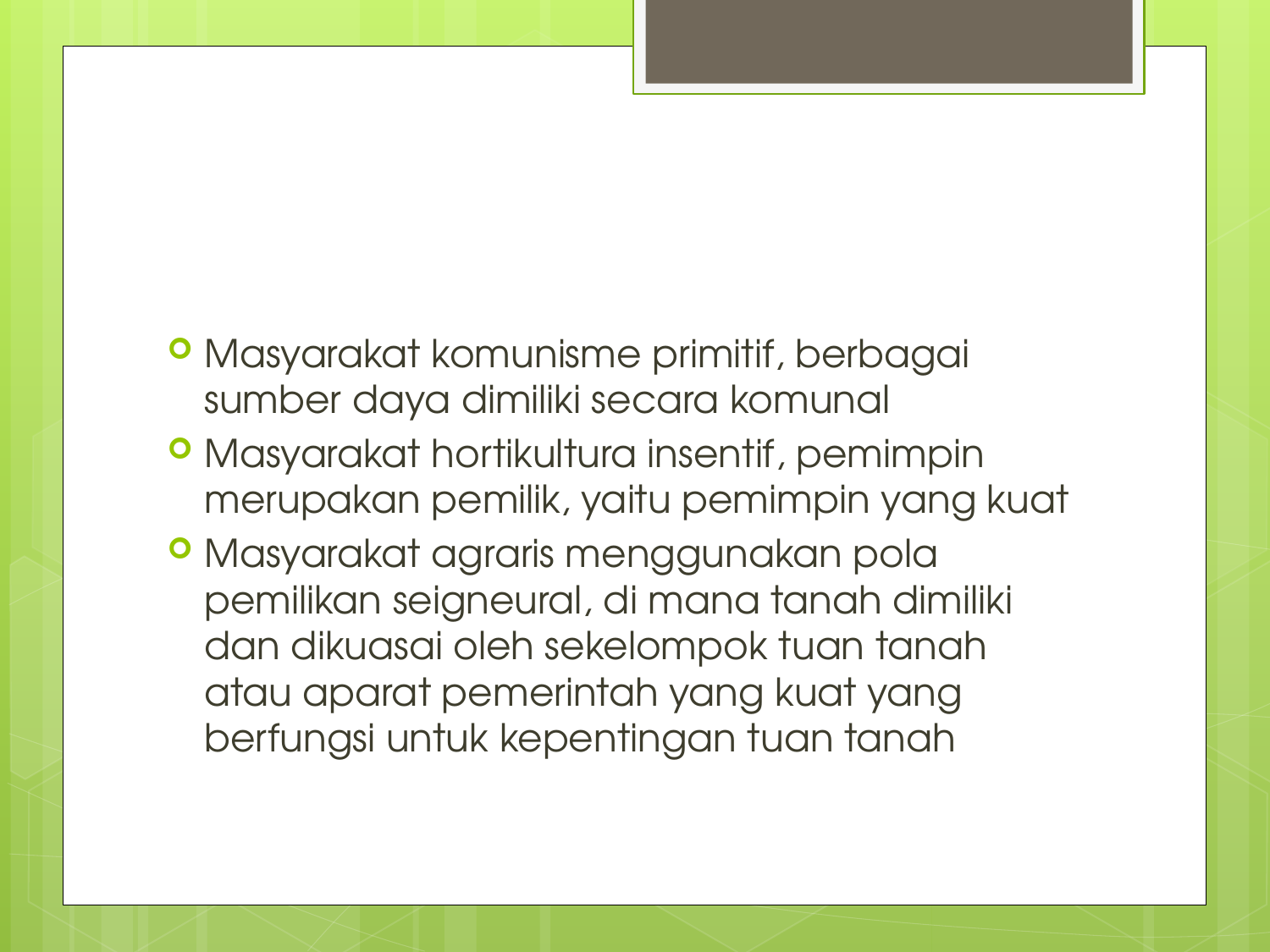

#
Masyarakat komunisme primitif, berbagai sumber daya dimiliki secara komunal
Masyarakat hortikultura insentif, pemimpin merupakan pemilik, yaitu pemimpin yang kuat
Masyarakat agraris menggunakan pola pemilikan seigneural, di mana tanah dimiliki dan dikuasai oleh sekelompok tuan tanah atau aparat pemerintah yang kuat yang berfungsi untuk kepentingan tuan tanah